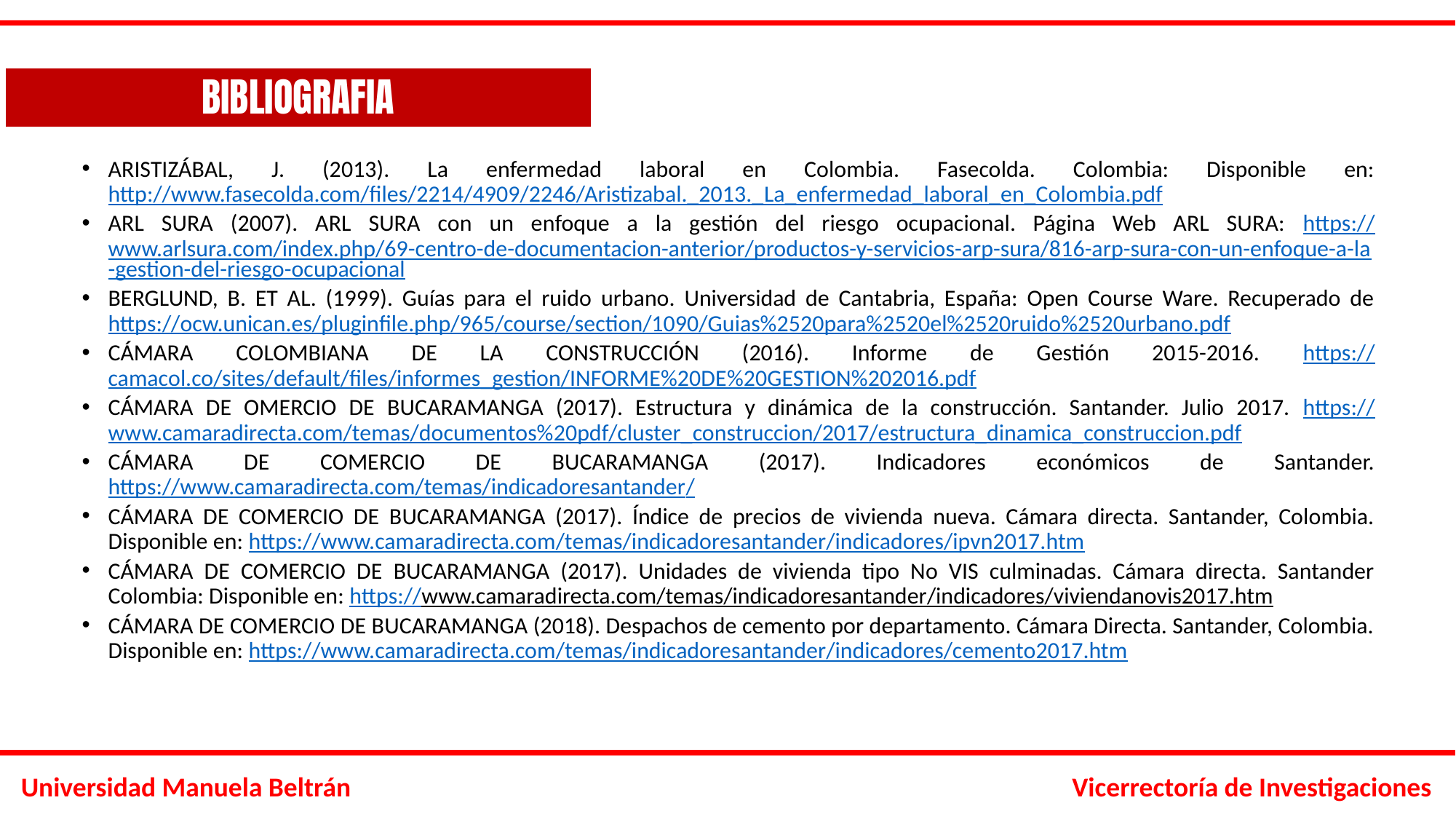

BIBLIOGRAFIA
ARISTIZÁBAL, J. (2013). La enfermedad laboral en Colombia. Fasecolda. Colombia: Disponible en: http://www.fasecolda.com/files/2214/4909/2246/Aristizabal._2013._La_enfermedad_laboral_en_Colombia.pdf
ARL SURA (2007). ARL SURA con un enfoque a la gestión del riesgo ocupacional. Página Web ARL SURA: https://www.arlsura.com/index.php/69-centro-de-documentacion-anterior/productos-y-servicios-arp-sura/816-arp-sura-con-un-enfoque-a-la-gestion-del-riesgo-ocupacional
BERGLUND, B. ET AL. (1999). Guías para el ruido urbano. Universidad de Cantabria, España: Open Course Ware. Recuperado de https://ocw.unican.es/pluginfile.php/965/course/section/1090/Guias%2520para%2520el%2520ruido%2520urbano.pdf
CÁMARA COLOMBIANA DE LA CONSTRUCCIÓN (2016). Informe de Gestión 2015-2016. https://camacol.co/sites/default/files/informes_gestion/INFORME%20DE%20GESTION%202016.pdf
CÁMARA DE OMERCIO DE BUCARAMANGA (2017). Estructura y dinámica de la construcción. Santander. Julio 2017. https://www.camaradirecta.com/temas/documentos%20pdf/cluster_construccion/2017/estructura_dinamica_construccion.pdf
CÁMARA DE COMERCIO DE BUCARAMANGA (2017). Indicadores económicos de Santander. https://www.camaradirecta.com/temas/indicadoresantander/
CÁMARA DE COMERCIO DE BUCARAMANGA (2017). Índice de precios de vivienda nueva. Cámara directa. Santander, Colombia. Disponible en: https://www.camaradirecta.com/temas/indicadoresantander/indicadores/ipvn2017.htm
CÁMARA DE COMERCIO DE BUCARAMANGA (2017). Unidades de vivienda tipo No VIS culminadas. Cámara directa. Santander Colombia: Disponible en: https://www.camaradirecta.com/temas/indicadoresantander/indicadores/viviendanovis2017.htm
CÁMARA DE COMERCIO DE BUCARAMANGA (2018). Despachos de cemento por departamento. Cámara Directa. Santander, Colombia. Disponible en: https://www.camaradirecta.com/temas/indicadoresantander/indicadores/cemento2017.htm